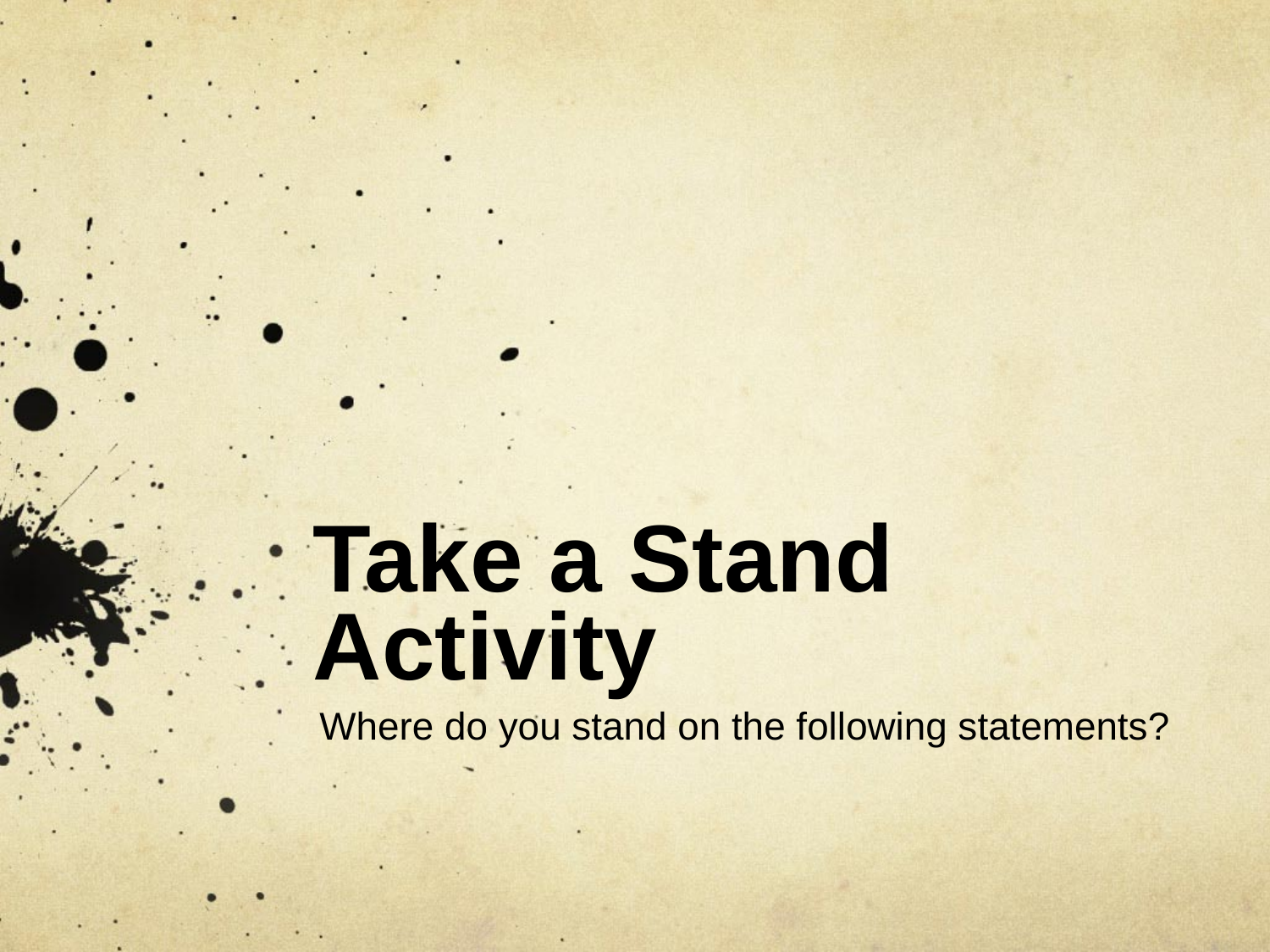

# Take a Stand Activity
Where do you stand on the following statements?